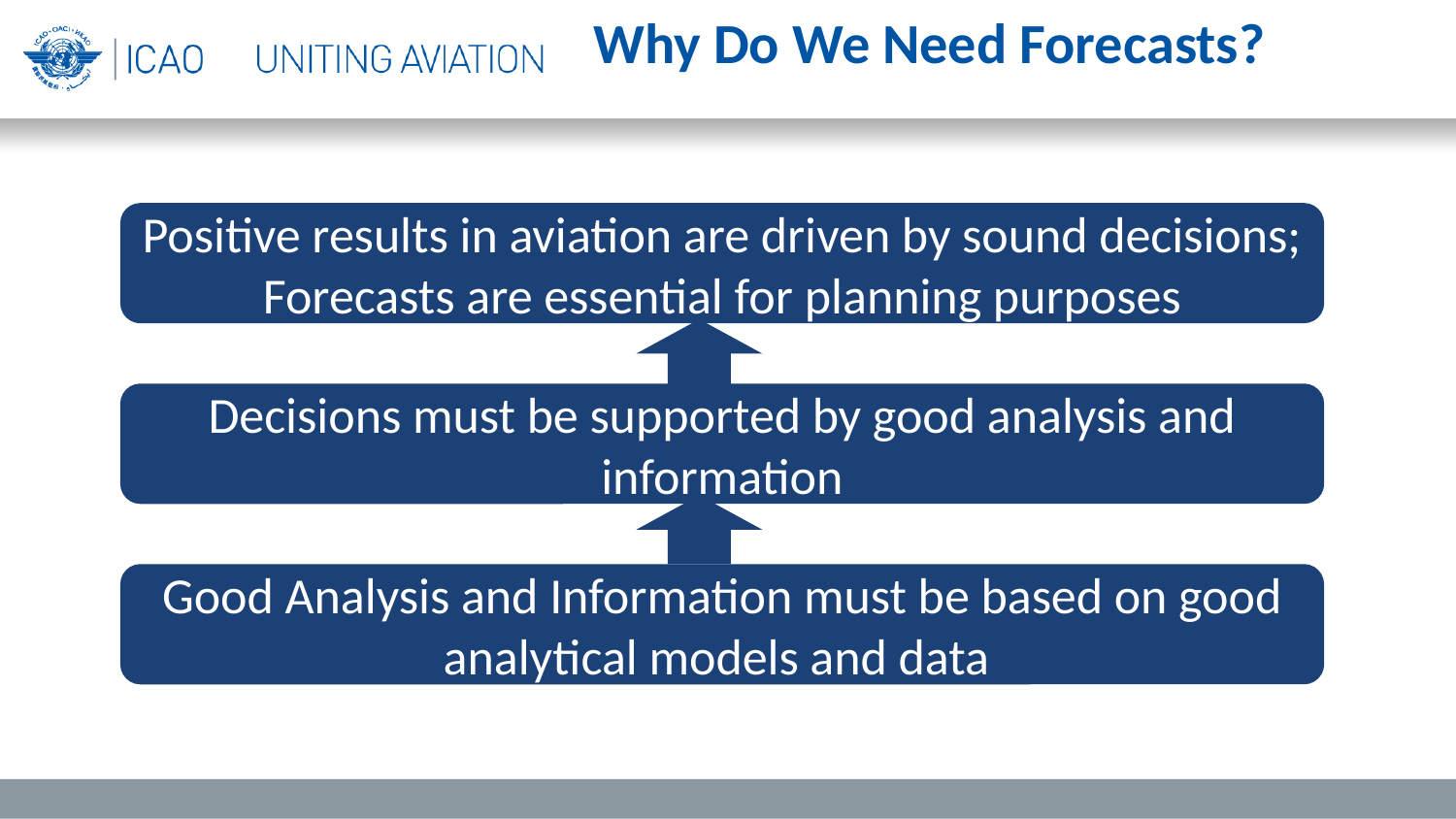

Why Do We Need Forecasts?
Positive results in aviation are driven by sound decisions; Forecasts are essential for planning purposes

Decisions must be supported by good analysis and information

Good Analysis and Information must be based on good analytical models and data